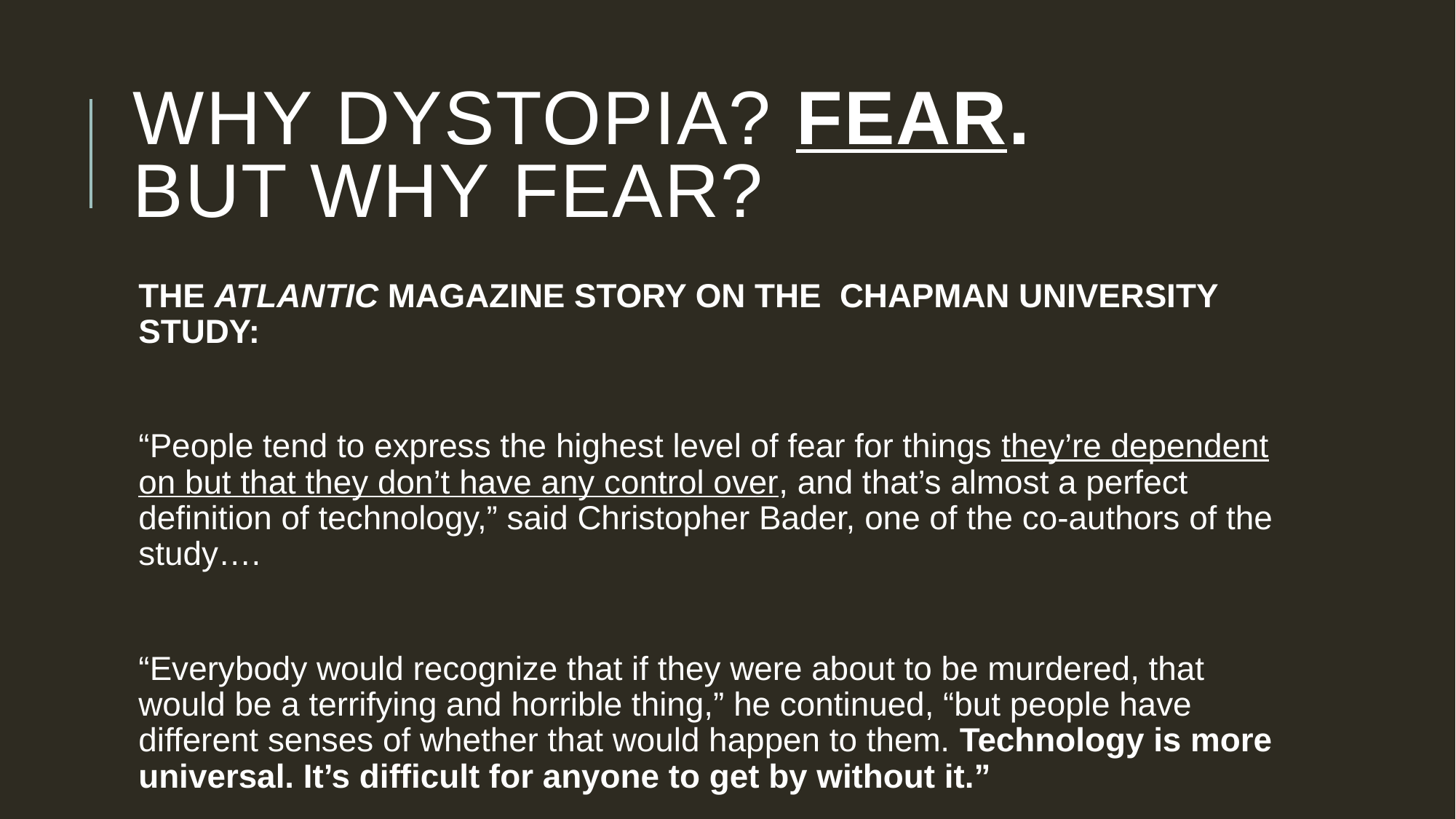

# Why dystopia? Fear.    but why fear?
The Atlantic Magazine story on the  Chapman University Study:

“People tend to express the highest level of fear for things they’re dependent on but that they don’t have any control over, and that’s almost a perfect definition of technology,” said Christopher Bader, one of the co-authors of the study….

“Everybody would recognize that if they were about to be murdered, that would be a terrifying and horrible thing,” he continued, “but people have different senses of whether that would happen to them. Technology is more universal. It’s difficult for anyone to get by without it.”